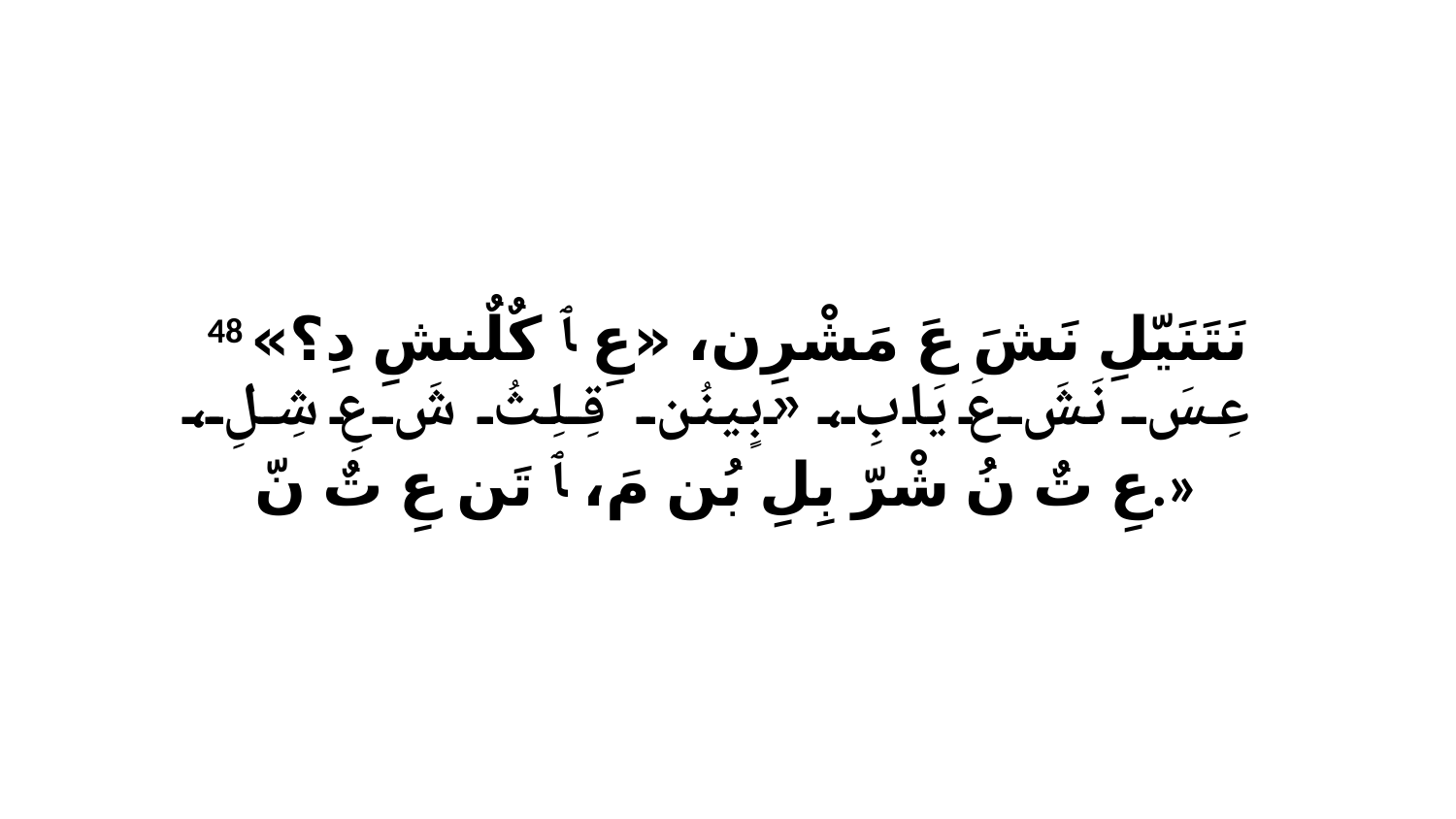

48 نَتَنَيّلِ نَشَ عَ مَشْرِن، «عِ ﭑ كٌلٌنشِ دِ؟» عِسَ نَشَ عَ يَابِ، «بٍينُن قِلِثُ شَ عِ شِلِ، عِ تٌ نُ شْرّ بِلِ بُن مَ، ﭑ تَن عِ تٌ نّ.»